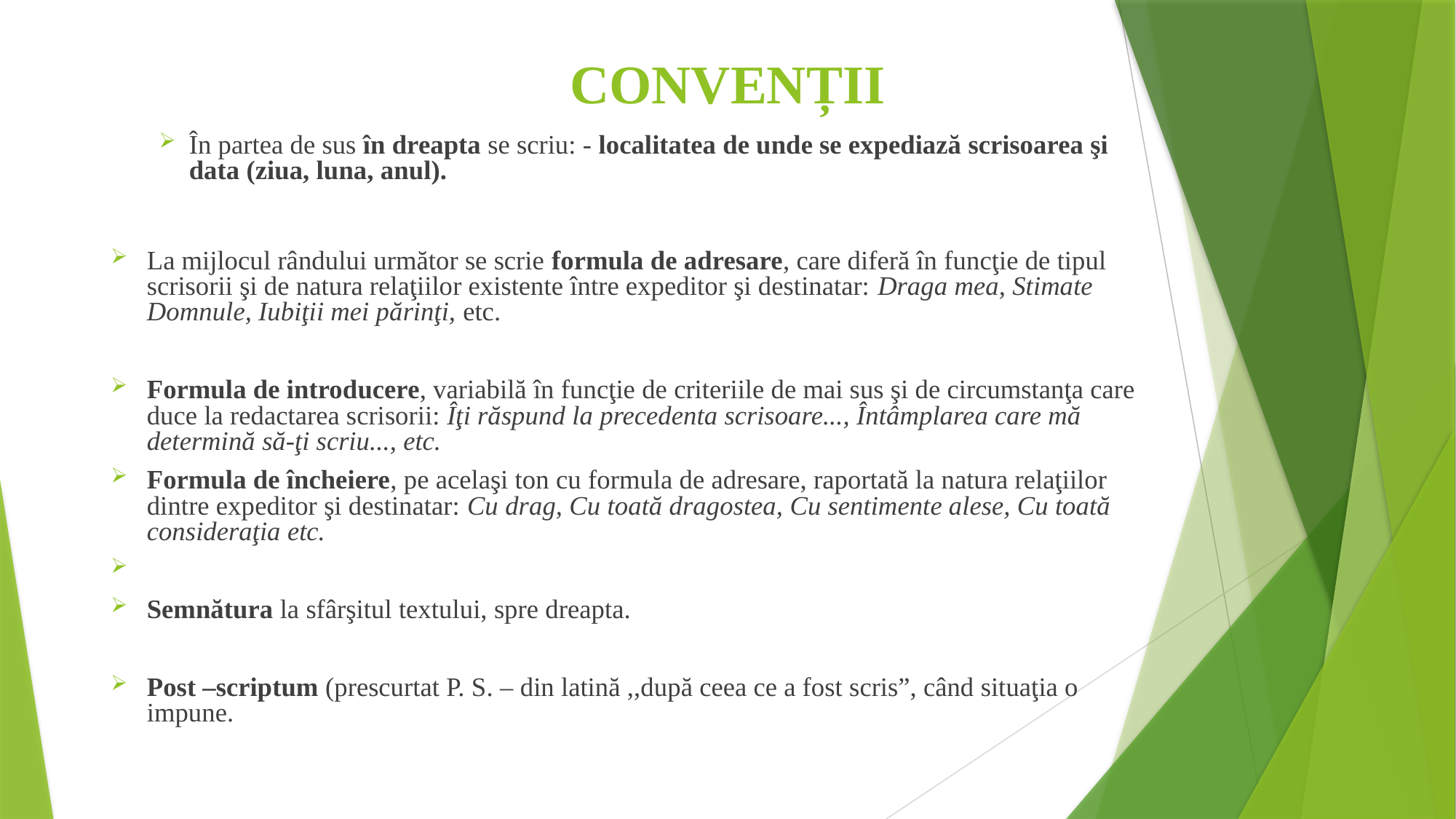

# CONVENȚII
În partea de sus în dreapta se scriu: - localitatea de unde se expediază scrisoarea şi data (ziua, luna, anul).

La mijlocul rândului următor se scrie formula de adresare, care diferă în funcţie de tipul scrisorii şi de natura relaţiilor existente între expeditor şi destinatar: Draga mea, Stimate Domnule, Iubiţii mei părinţi, etc.

Formula de introducere, variabilă în funcţie de criteriile de mai sus şi de circumstanţa care duce la redactarea scrisorii: Îţi răspund la precedenta scrisoare..., Întâmplarea care mă determină să-ţi scriu..., etc.
Formula de încheiere, pe acelaşi ton cu formula de adresare, raportată la natura relaţiilor dintre expeditor şi destinatar: Cu drag, Cu toată dragostea, Cu sentimente alese, Cu toată consideraţia etc.

Semnătura la sfârşitul textului, spre dreapta.

Post –scriptum (prescurtat P. S. – din latină ,,după ceea ce a fost scris”, când situaţia o impune.